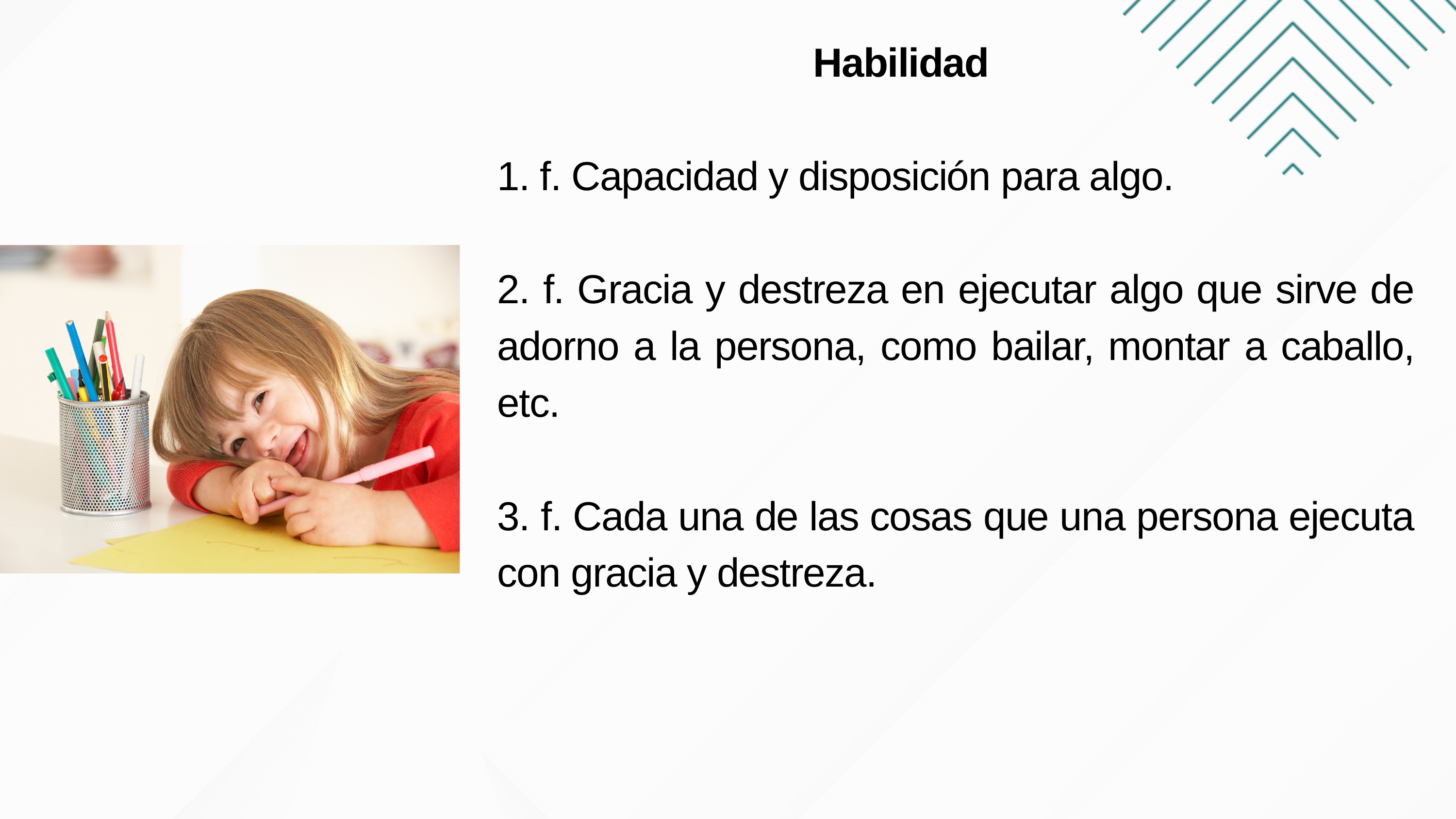

Habilidad

1. f. Capacidad y disposición para algo.

2. f. Gracia y destreza en ejecutar algo que sirve de adorno a la persona, como bailar, montar a caballo, etc.

3. f. Cada una de las cosas que una persona ejecuta con gracia y destreza.